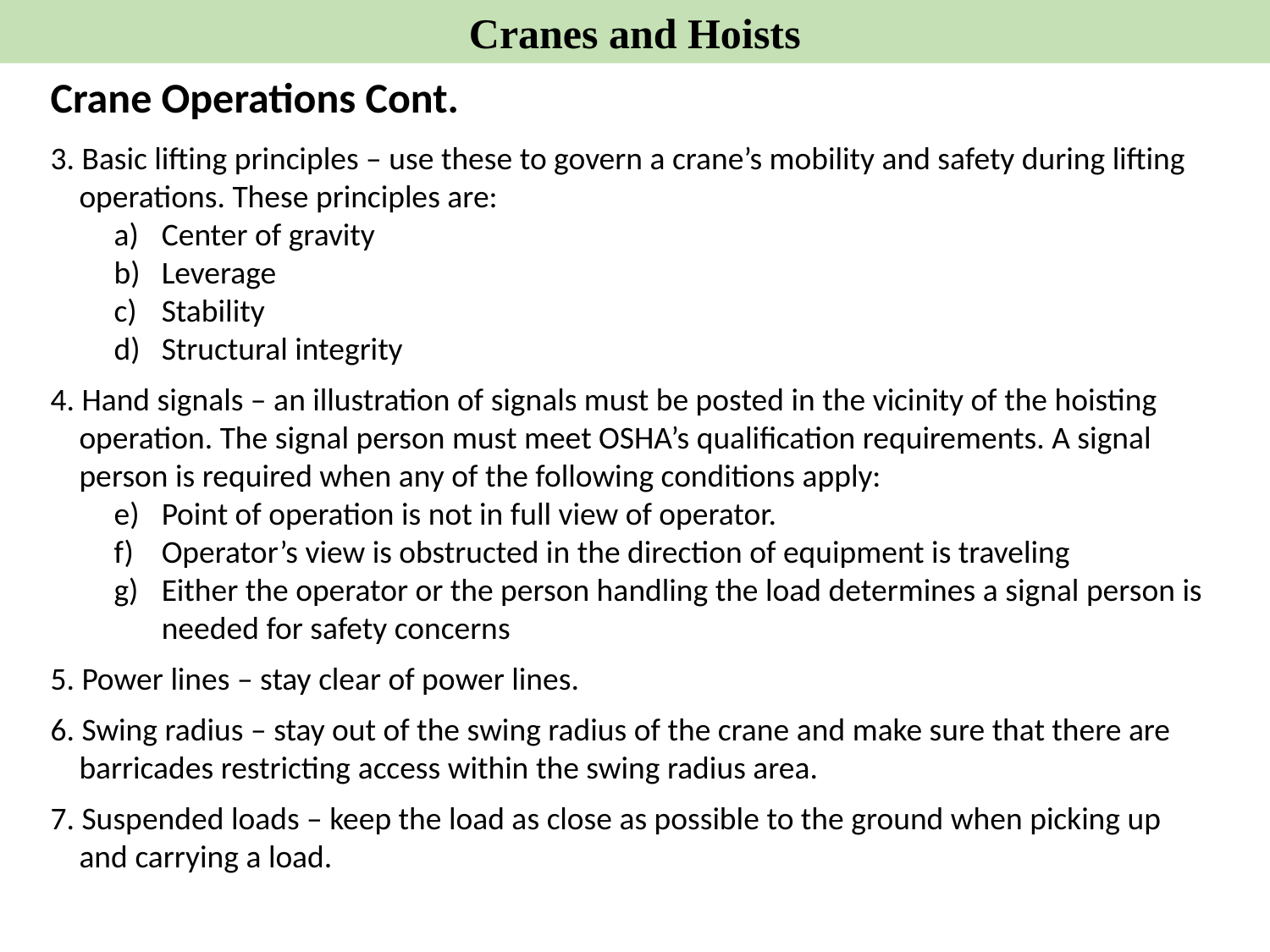

Cranes and Hoists
Crane Operations Cont.

3. Basic lifting principles – use these to govern a crane’s mobility and safety during lifting
    operations. These principles are:
Center of gravity
Leverage
Stability
Structural integrity

4. Hand signals – an illustration of signals must be posted in the vicinity of the hoisting
    operation. The signal person must meet OSHA’s qualification requirements. A signal
    person is required when any of the following conditions apply:
Point of operation is not in full view of operator.
Operator’s view is obstructed in the direction of equipment is traveling
Either the operator or the person handling the load determines a signal person is needed for safety concerns

5. Power lines – stay clear of power lines.

6. Swing radius – stay out of the swing radius of the crane and make sure that there are
    barricades restricting access within the swing radius area.

7. Suspended loads – keep the load as close as possible to the ground when picking up
    and carrying a load.